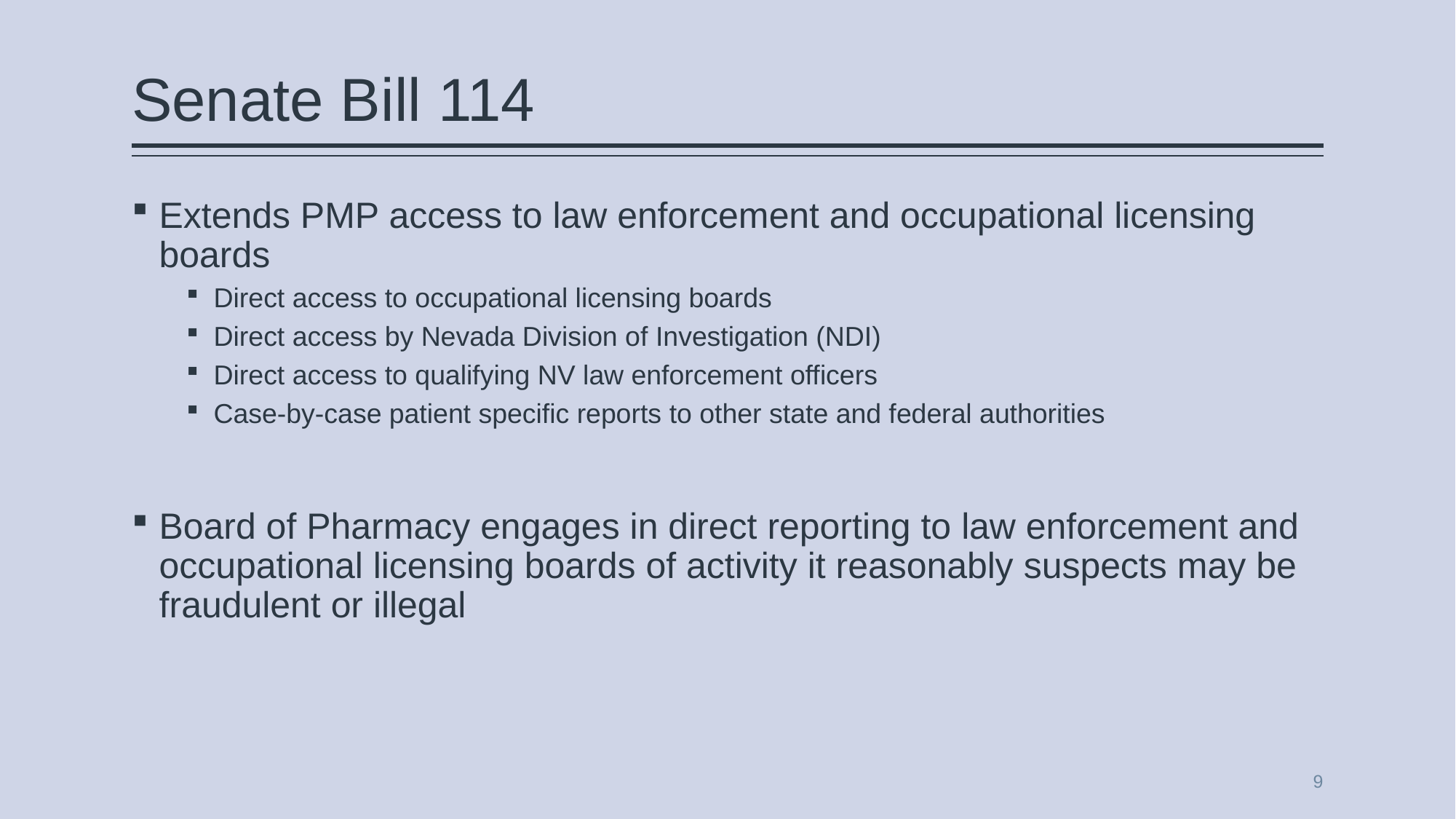

# Senate Bill 114
Extends PMP access to law enforcement and occupational licensing boards
Direct access to occupational licensing boards
Direct access by Nevada Division of Investigation (NDI)
Direct access to qualifying NV law enforcement officers
Case-by-case patient specific reports to other state and federal authorities

Board of Pharmacy engages in direct reporting to law enforcement and occupational licensing boards of activity it reasonably suspects may be fraudulent or illegal

9